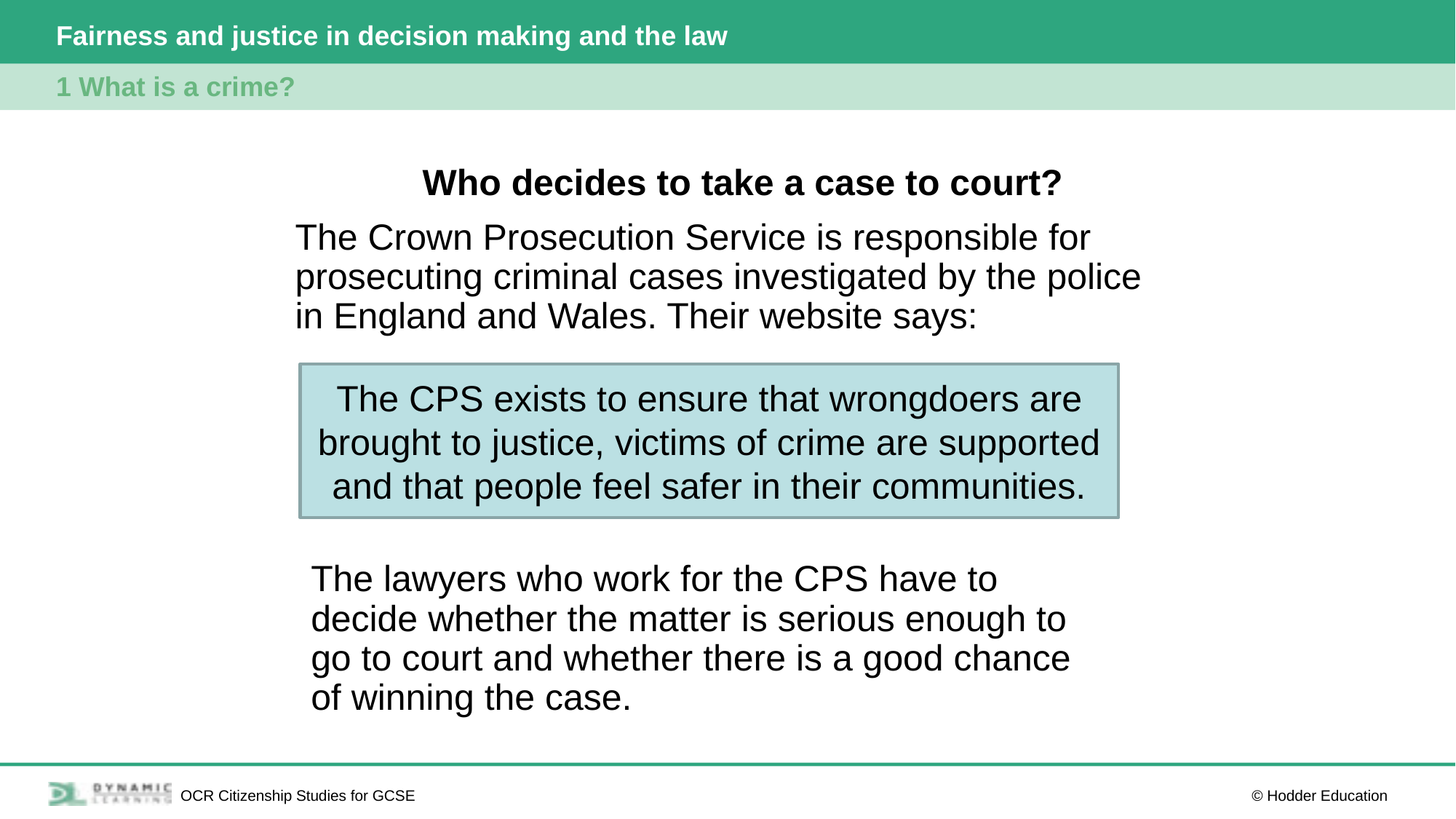

Who decides to take a case to court?

The Crown Prosecution Service is responsible for prosecuting criminal cases investigated by the police in England and Wales. Their website says:
The CPS exists to ensure that wrongdoers are brought to justice, victims of crime are supported and that people feel safer in their communities.
The lawyers who work for the CPS have to decide whether the matter is serious enough to go to court and whether there is a good chance of winning the case.